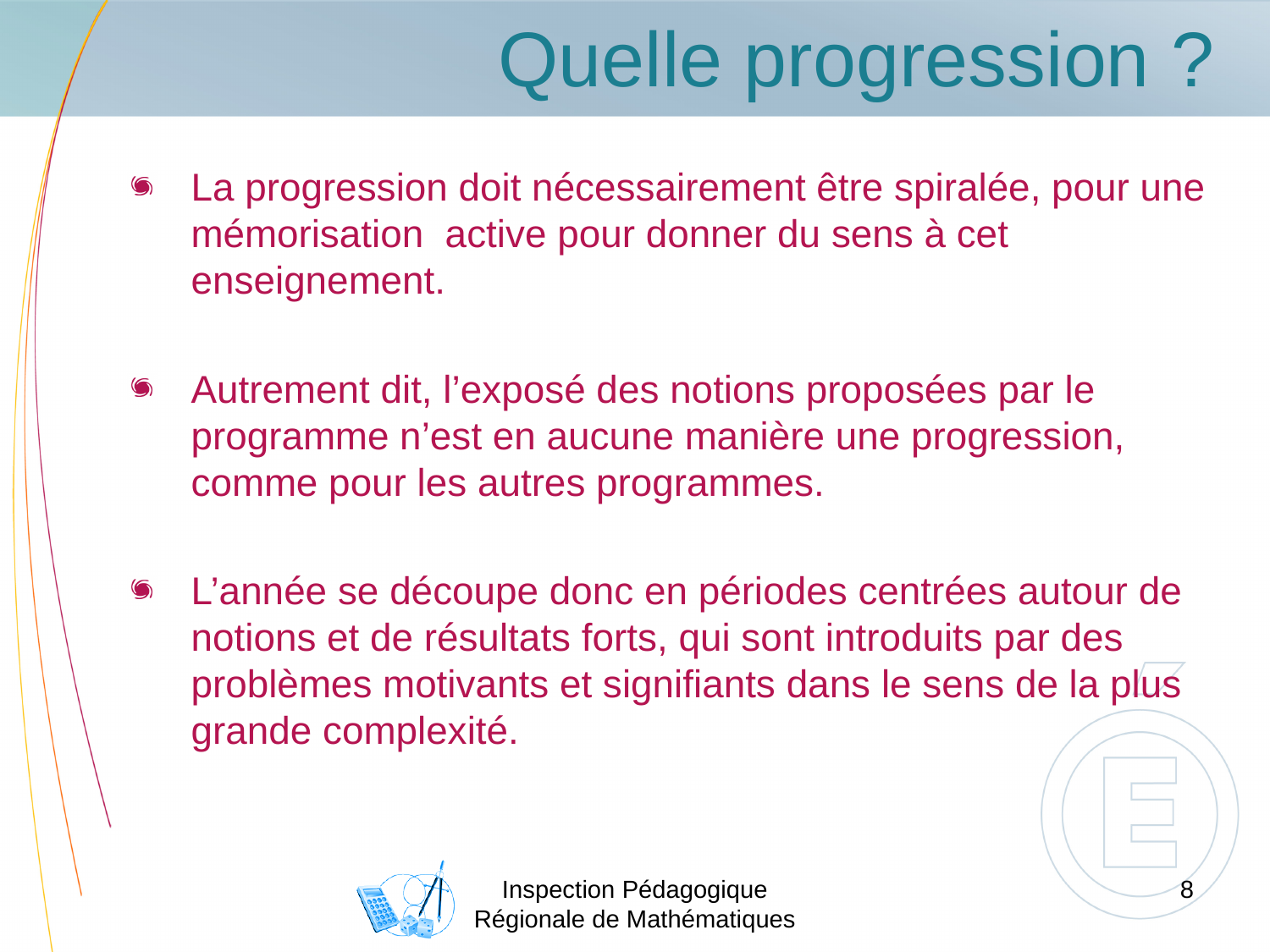

# Quelle progression ?
La progression doit nécessairement être spiralée, pour une mémorisation  active pour donner du sens à cet enseignement.

Autrement dit, l’exposé des notions proposées par le programme n’est en aucune manière une progression, comme pour les autres programmes.

L’année se découpe donc en périodes centrées autour de notions et de résultats forts, qui sont introduits par des problèmes motivants et signifiants dans le sens de la plus grande complexité.

Inspection Pédagogique Régionale de Mathématiques

8